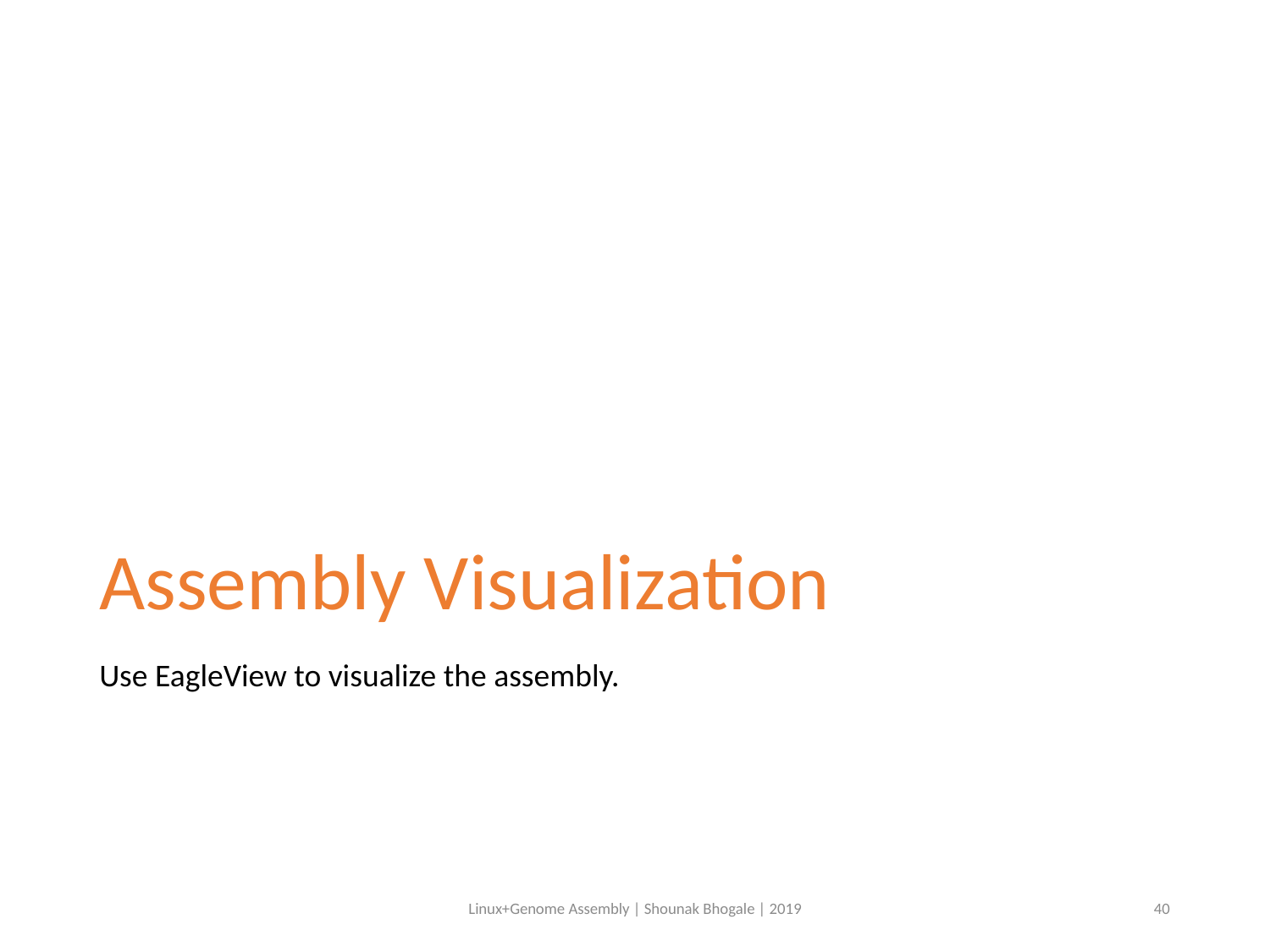

# Assembly Visualization
Use EagleView to visualize the assembly.

Linux+Genome Assembly | Shounak Bhogale | 2019
40